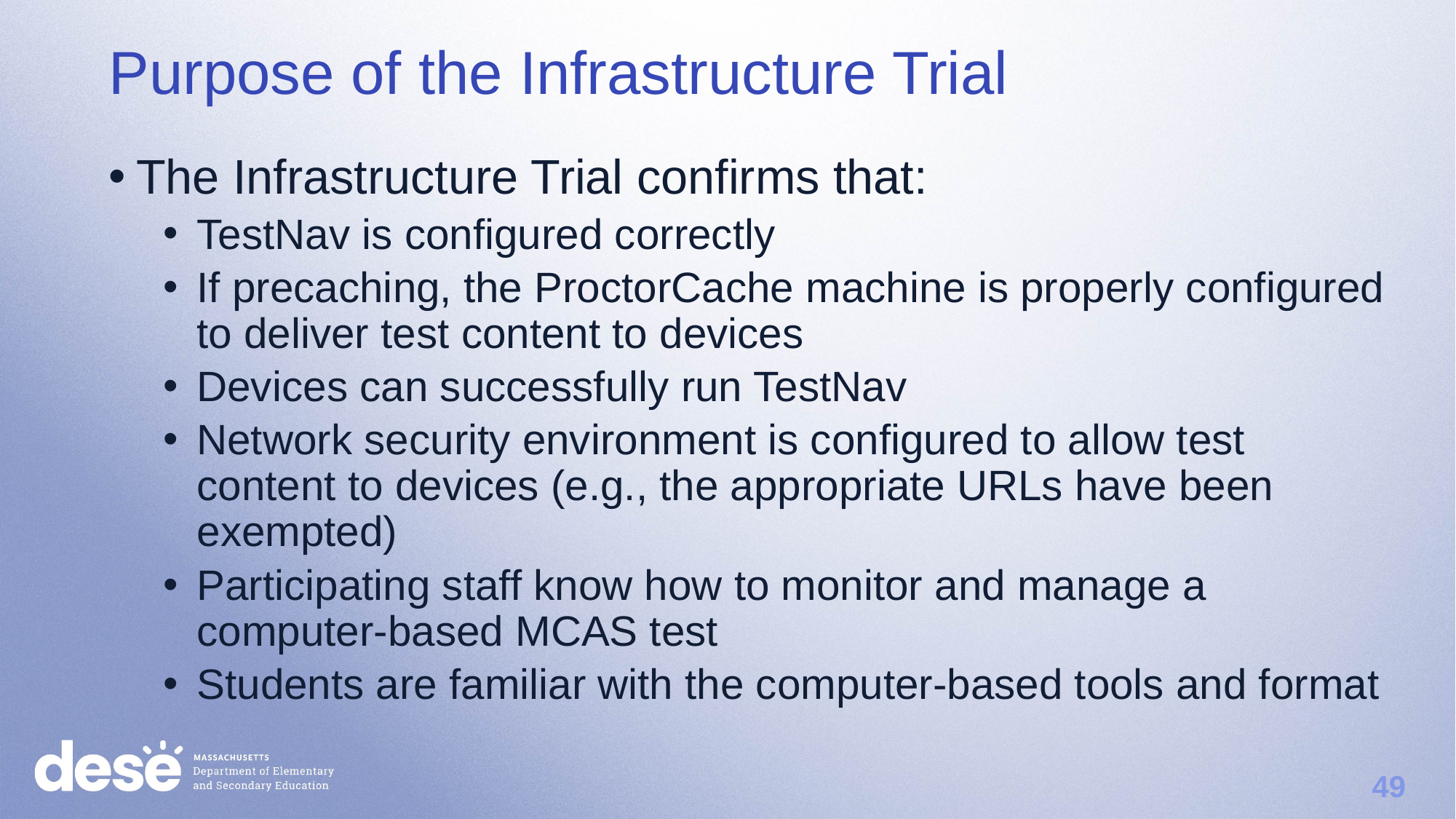

Purpose of the Infrastructure Trial
The Infrastructure Trial confirms that:
TestNav is configured correctly
If precaching, the ProctorCache machine is properly configured to deliver test content to devices
Devices can successfully run TestNav
Network security environment is configured to allow test content to devices (e.g., the appropriate URLs have been exempted)
Participating staff know how to monitor and manage a computer-based MCAS test
Students are familiar with the computer-based tools and format